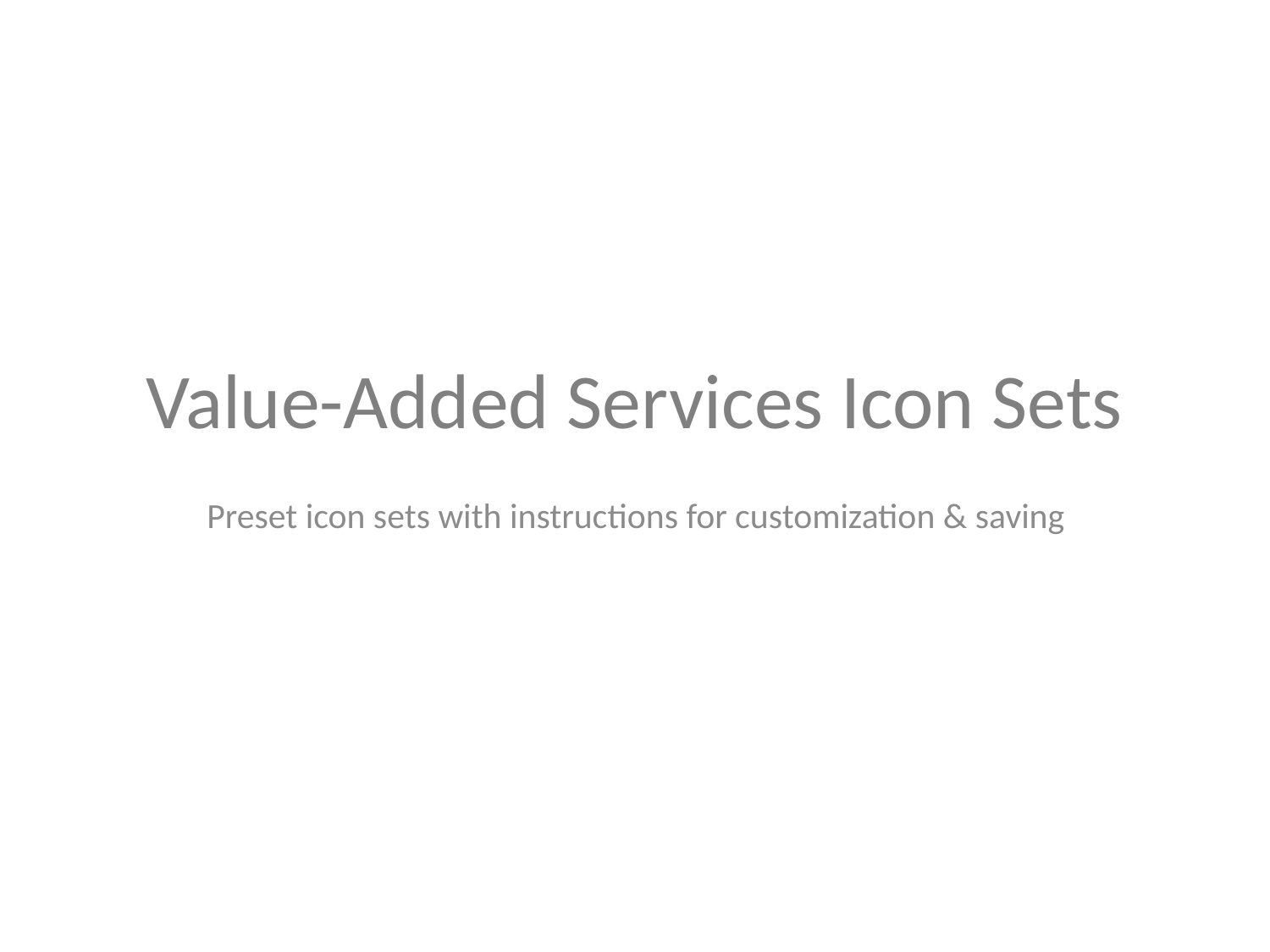

# Value-Added Services Icon Sets
Preset icon sets with instructions for customization & saving